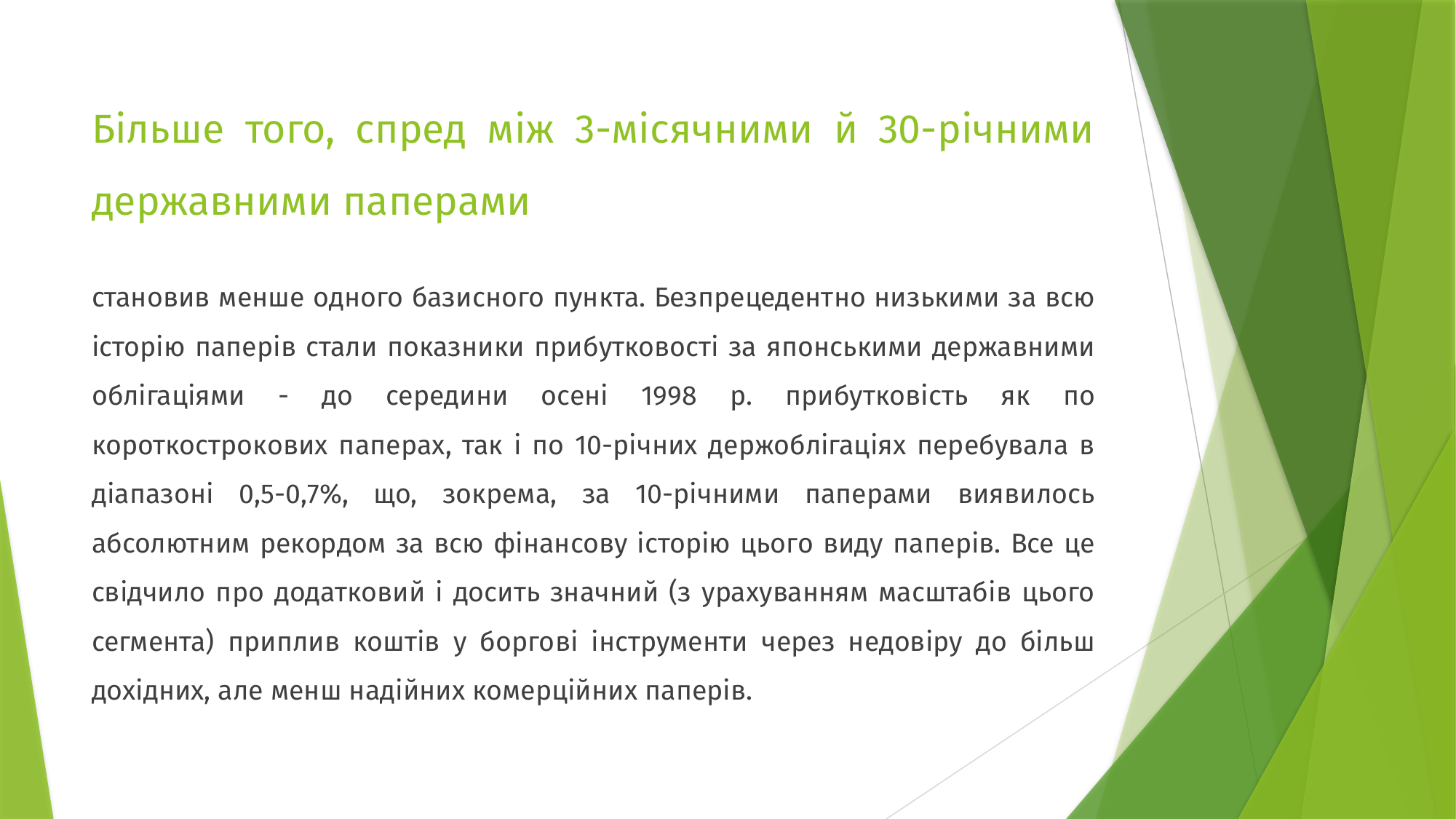

# Більше того, спред між 3-місячними й 30-річними державними паперами
становив менше одного базисного пункта. Безпрецедентно низькими за всю історію паперів стали показники прибутковості за японськими державними облігаціями - до середини осені 1998 р. прибутковість як по короткострокових паперах, так і по 10-річних держоблігаціях перебувала в діапазоні 0,5-0,7%, що, зокрема, за 10-річними паперами виявилось абсолютним рекордом за всю фінансову історію цього виду паперів. Все це свідчило про додатковий і досить значний (з урахуванням масштабів цього сегмента) приплив коштів у боргові інструменти через недовіру до більш дохідних, але менш надійних комерційних паперів.